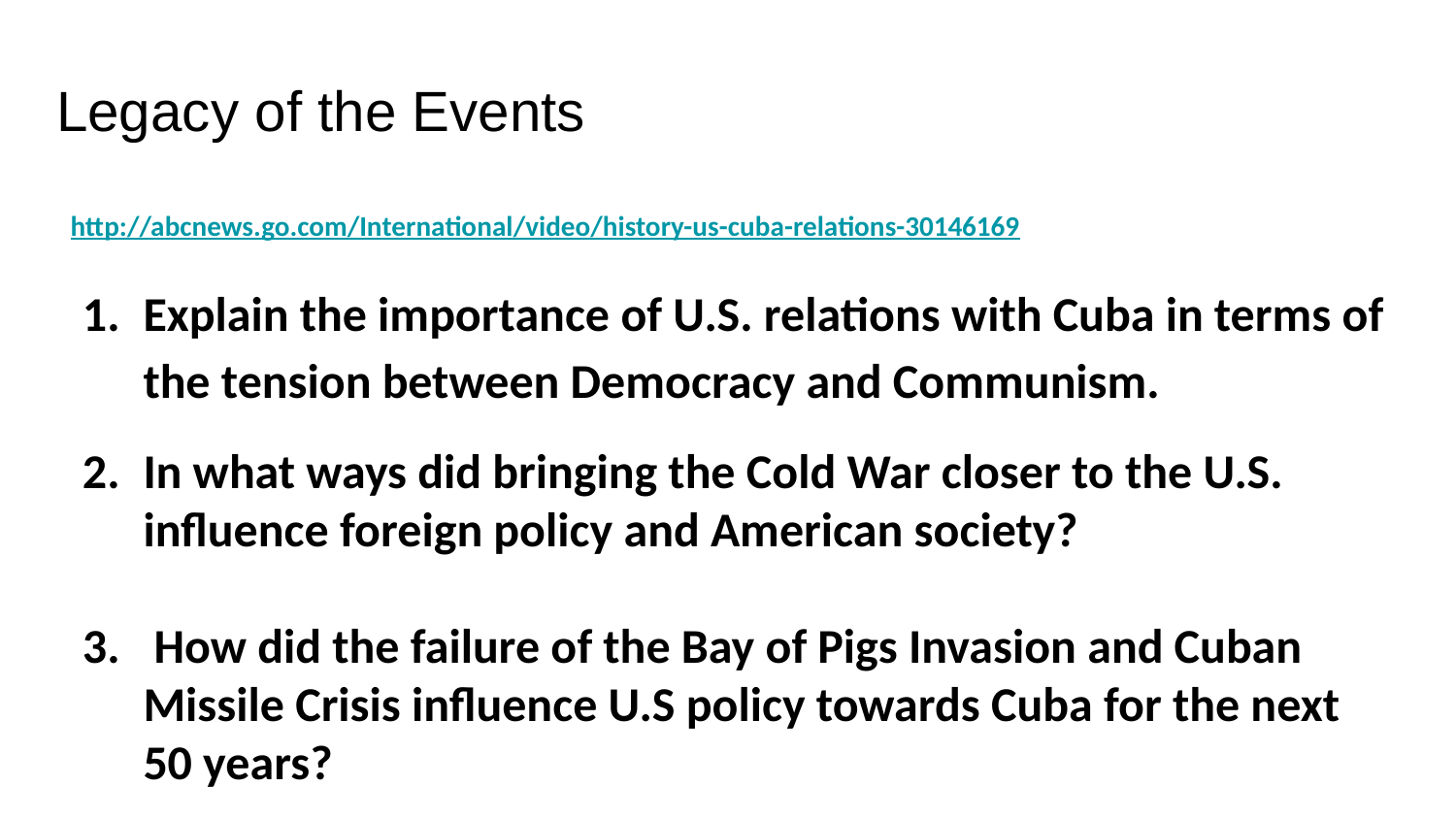

# Legacy of the Events
http://abcnews.go.com/International/video/history-us-cuba-relations-30146169
Explain the importance of U.S. relations with Cuba in terms of the tension between Democracy and Communism.
In what ways did bringing the Cold War closer to the U.S. influence foreign policy and American society?

 How did the failure of the Bay of Pigs Invasion and Cuban Missile Crisis influence U.S policy towards Cuba for the next 50 years?